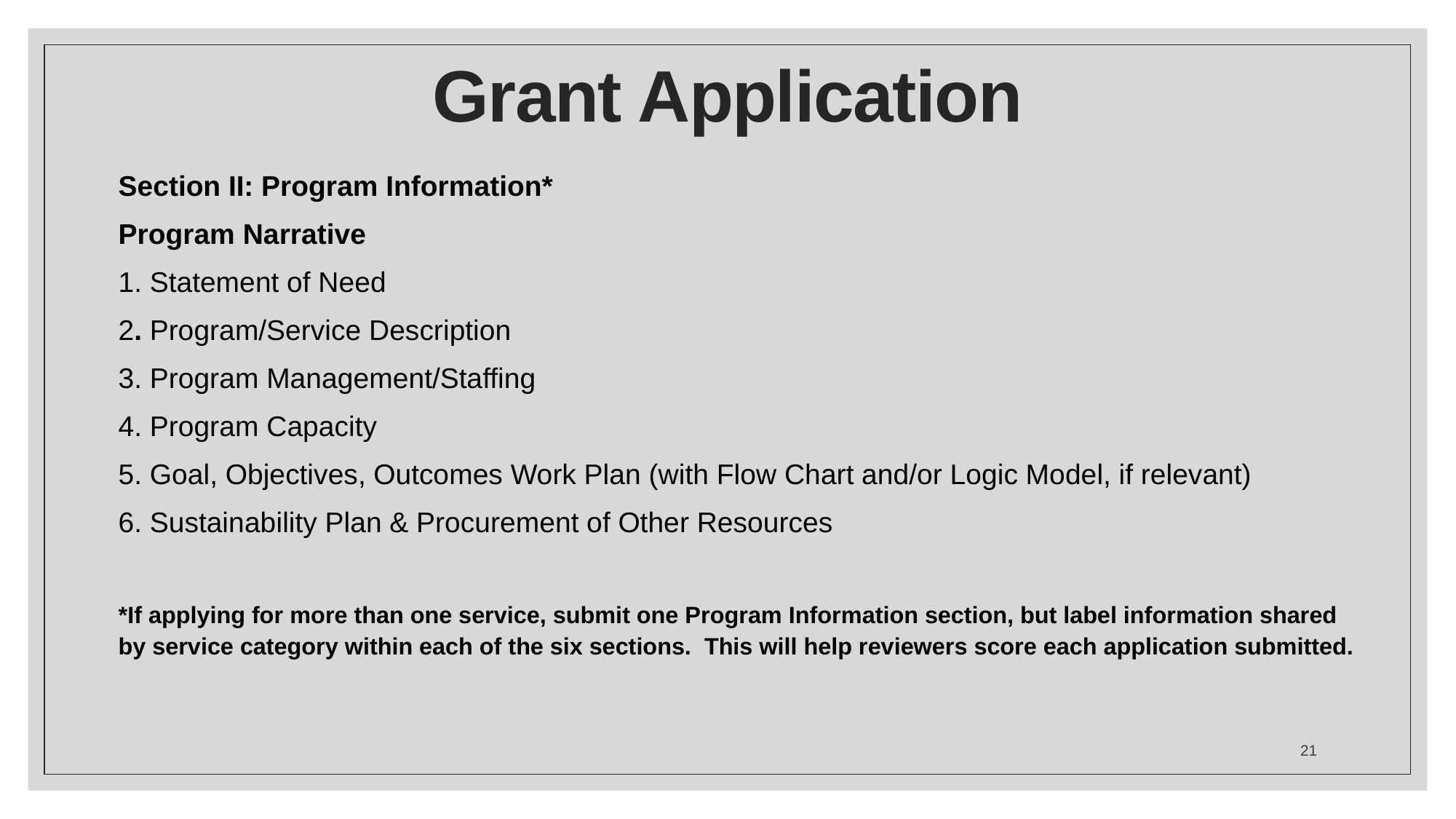

# Grant Application
Section II: Program Information*
Program Narrative
1. Statement of Need
2. Program/Service Description
3. Program Management/Staffing
4. Program Capacity
5. Goal, Objectives, Outcomes Work Plan (with Flow Chart and/or Logic Model, if relevant)
6. Sustainability Plan & Procurement of Other Resources

*If applying for more than one service, submit one Program Information section, but label information shared by service category within each of the six sections.  This will help reviewers score each application submitted.

21